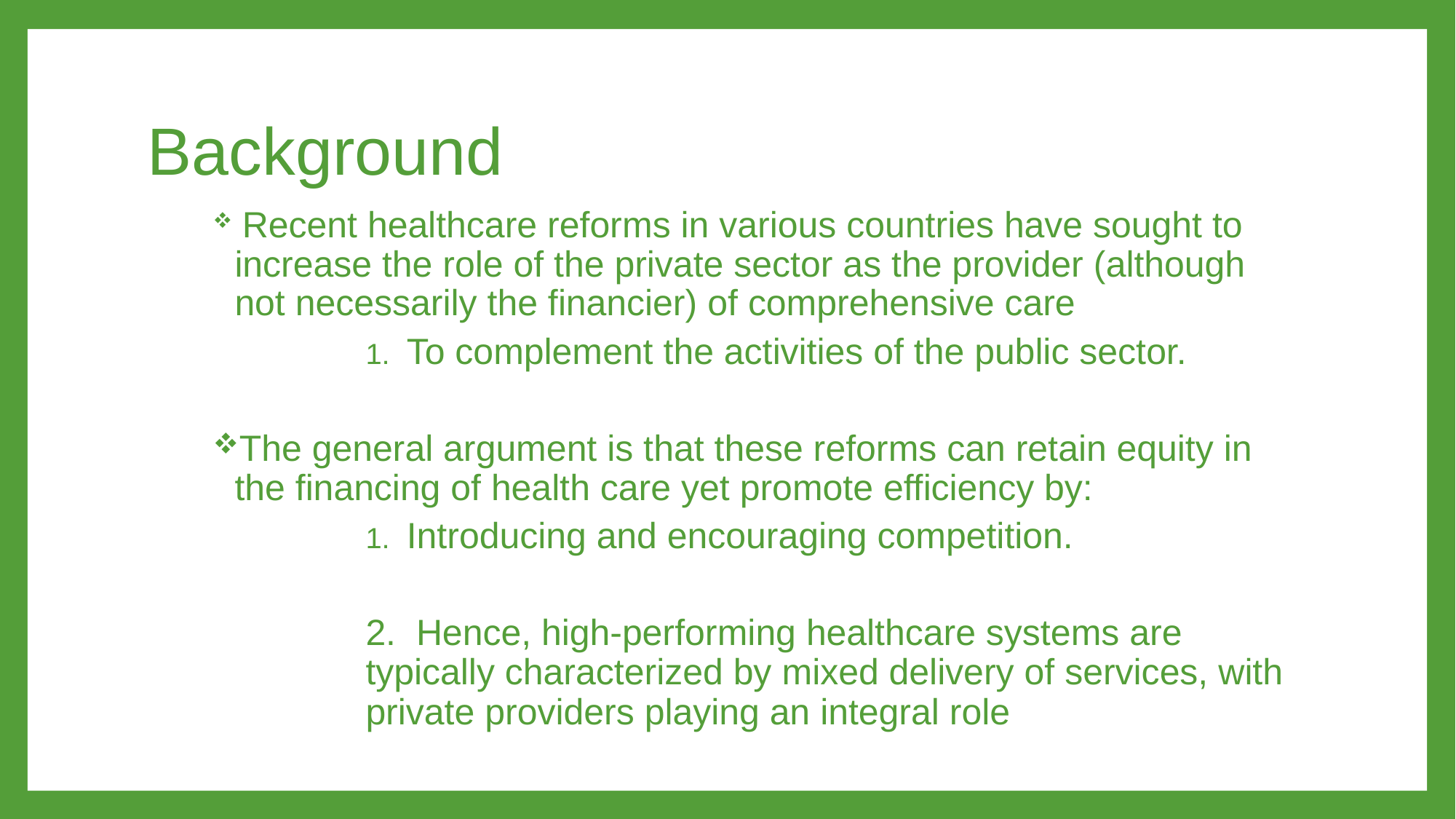

# Background
 Recent healthcare reforms in various countries have sought to increase the role of the private sector as the provider (although not necessarily the financier) of comprehensive care
To complement the activities of the public sector.

The general argument is that these reforms can retain equity in the financing of health care yet promote efficiency by:
Introducing and encouraging competition.

2.  Hence, high-performing healthcare systems are typically characterized by mixed delivery of services, with private providers playing an integral role